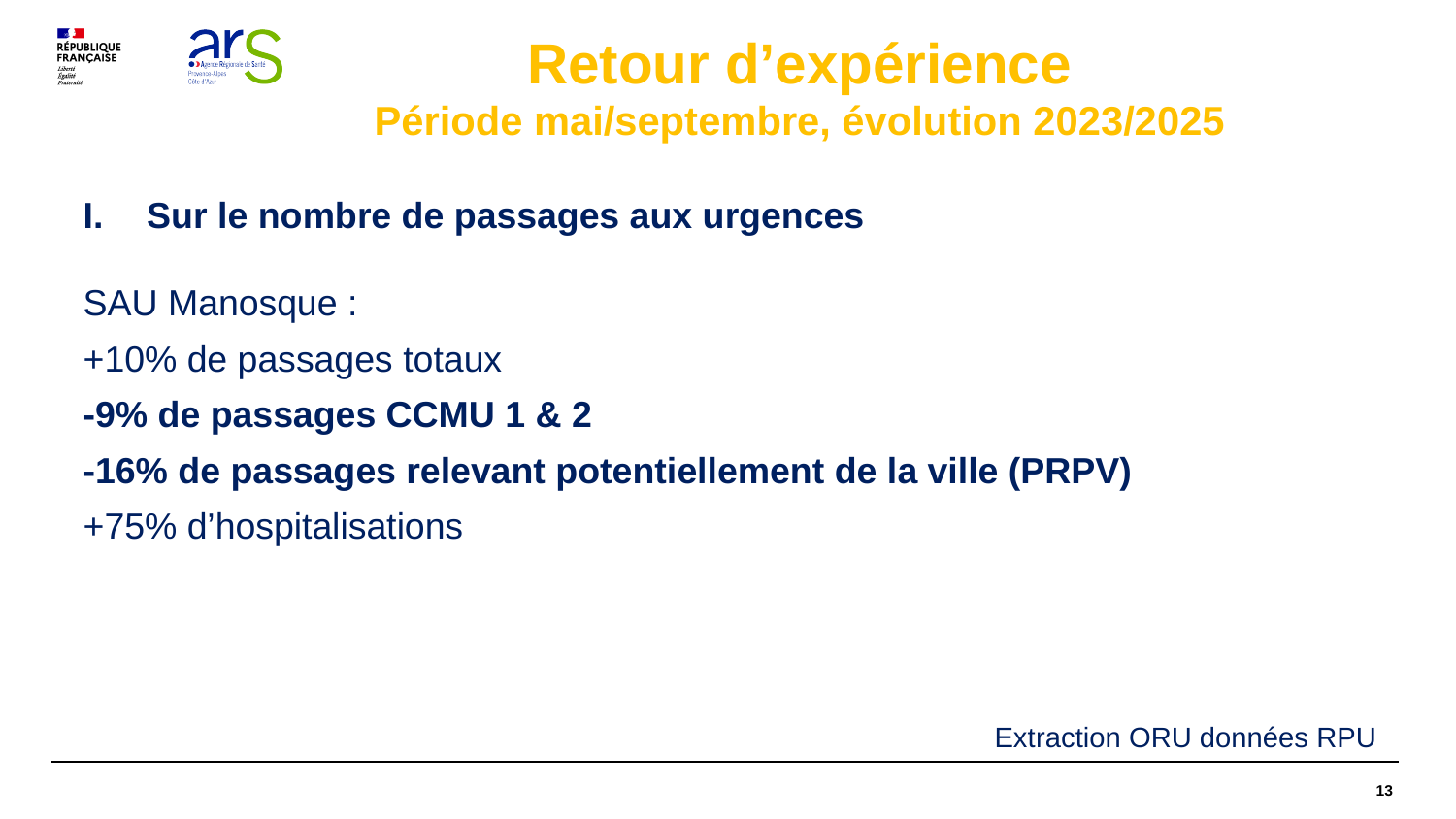

Retour d’expérience
Période mai/septembre, évolution 2023/2025

Sur le nombre de passages aux urgences

SAU Manosque :
+10% de passages totaux
-9% de passages CCMU 1 & 2
-16% de passages relevant potentiellement de la ville (PRPV)
+75% d’hospitalisations

Extraction ORU données RPU
13